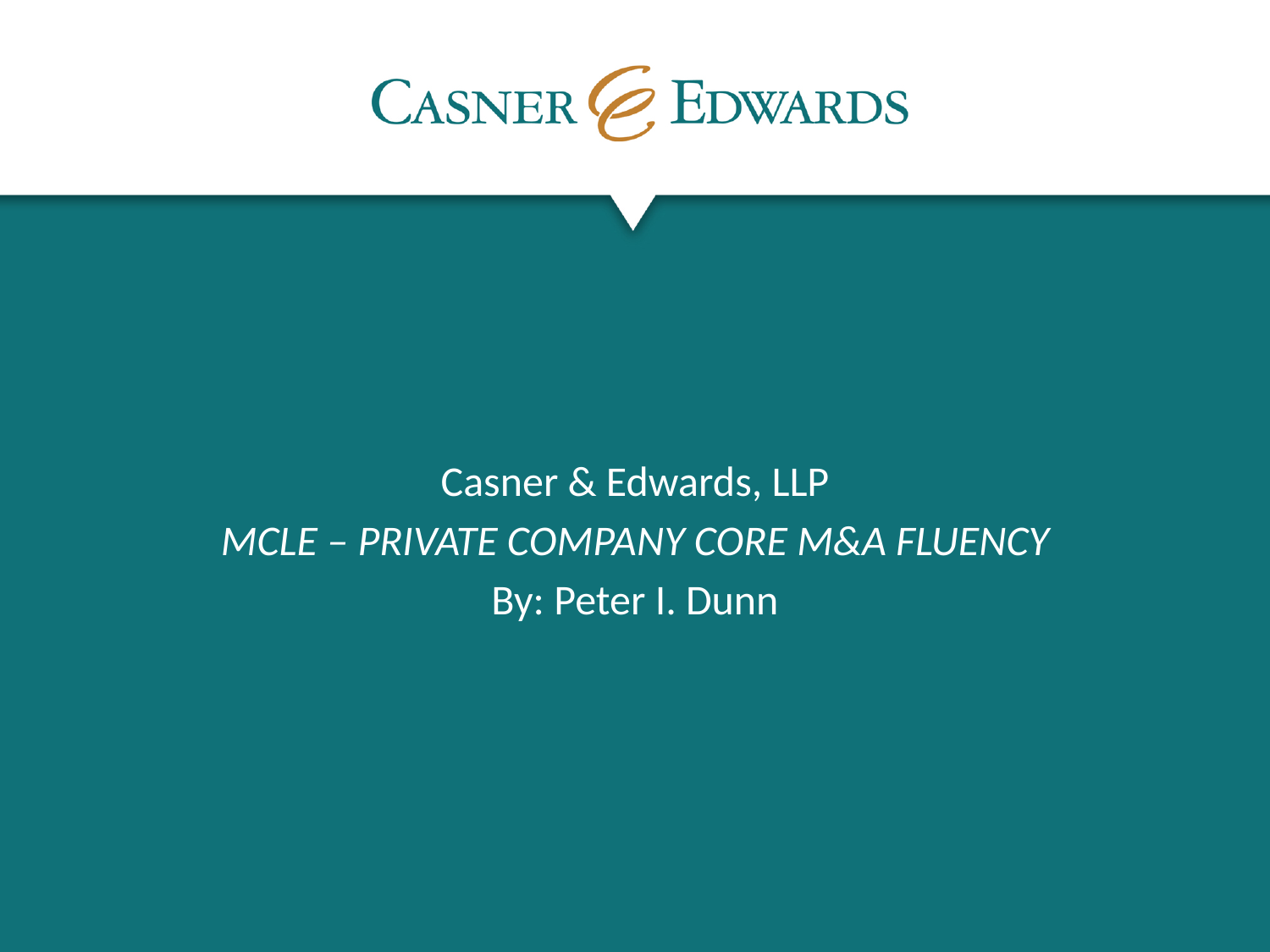

Casner & Edwards, LLP
MCLE – PRIVATE COMPANY CORE M&A FLUENCY
By: Peter I. Dunn